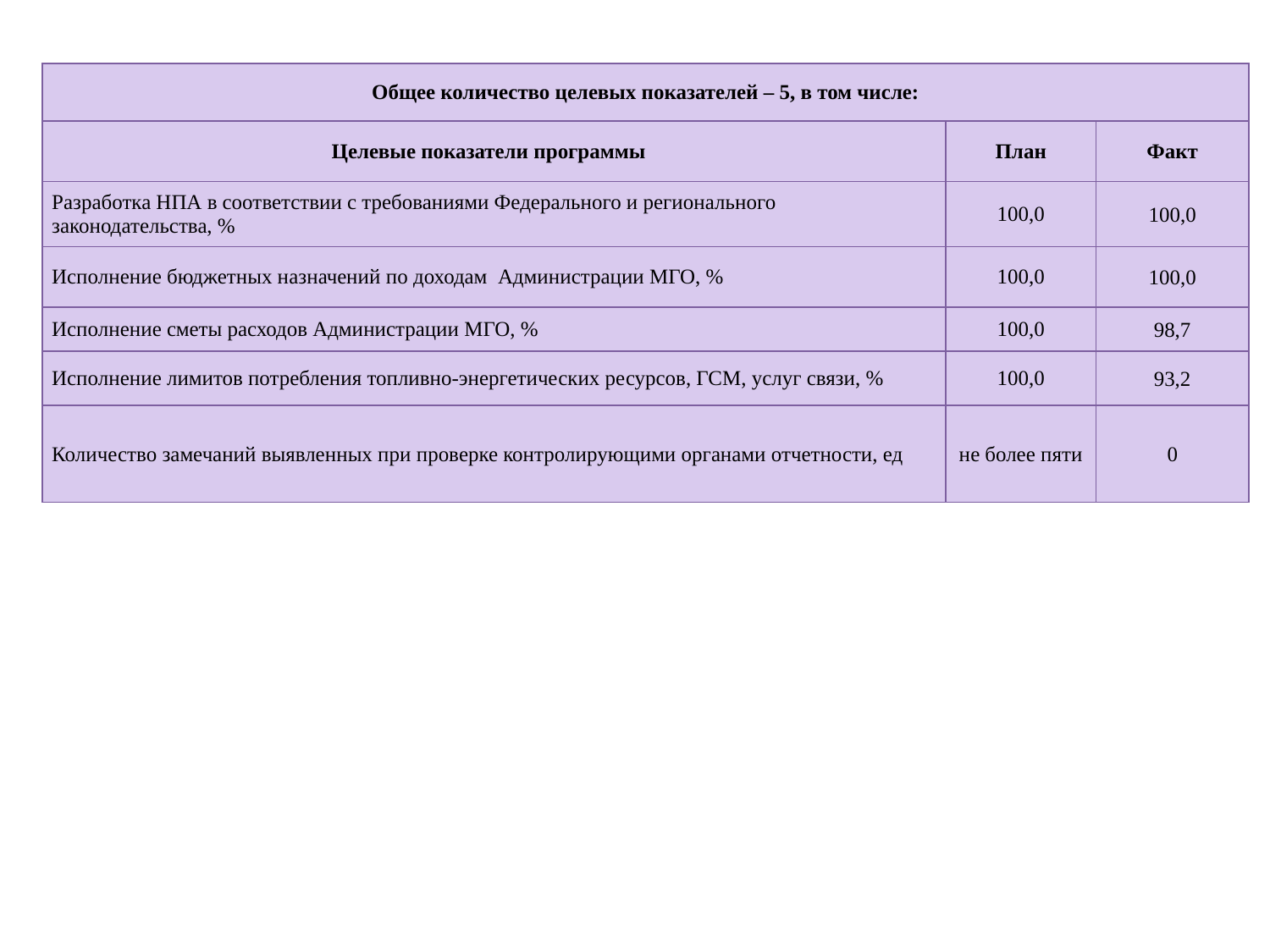

| Общее количество целевых показателей – 5, в том числе: |  |  |
| --- | --- | --- |
| Целевые показатели программы | План | Факт |
| Разработка НПА в соответствии с требованиями Федерального и регионального законодательства, % | 100,0 | 100,0 |
| Исполнение бюджетных назначений по доходам Администрации МГО, % | 100,0 | 100,0 |
| Исполнение сметы расходов Администрации МГО, % | 100,0 | 98,7 |
| Исполнение лимитов потребления топливно-энергетических ресурсов, ГСМ, услуг связи, % | 100,0 | 93,2 |
| Количество замечаний выявленных при проверке контролирующими органами отчетности, ед | не более пяти | 0 |